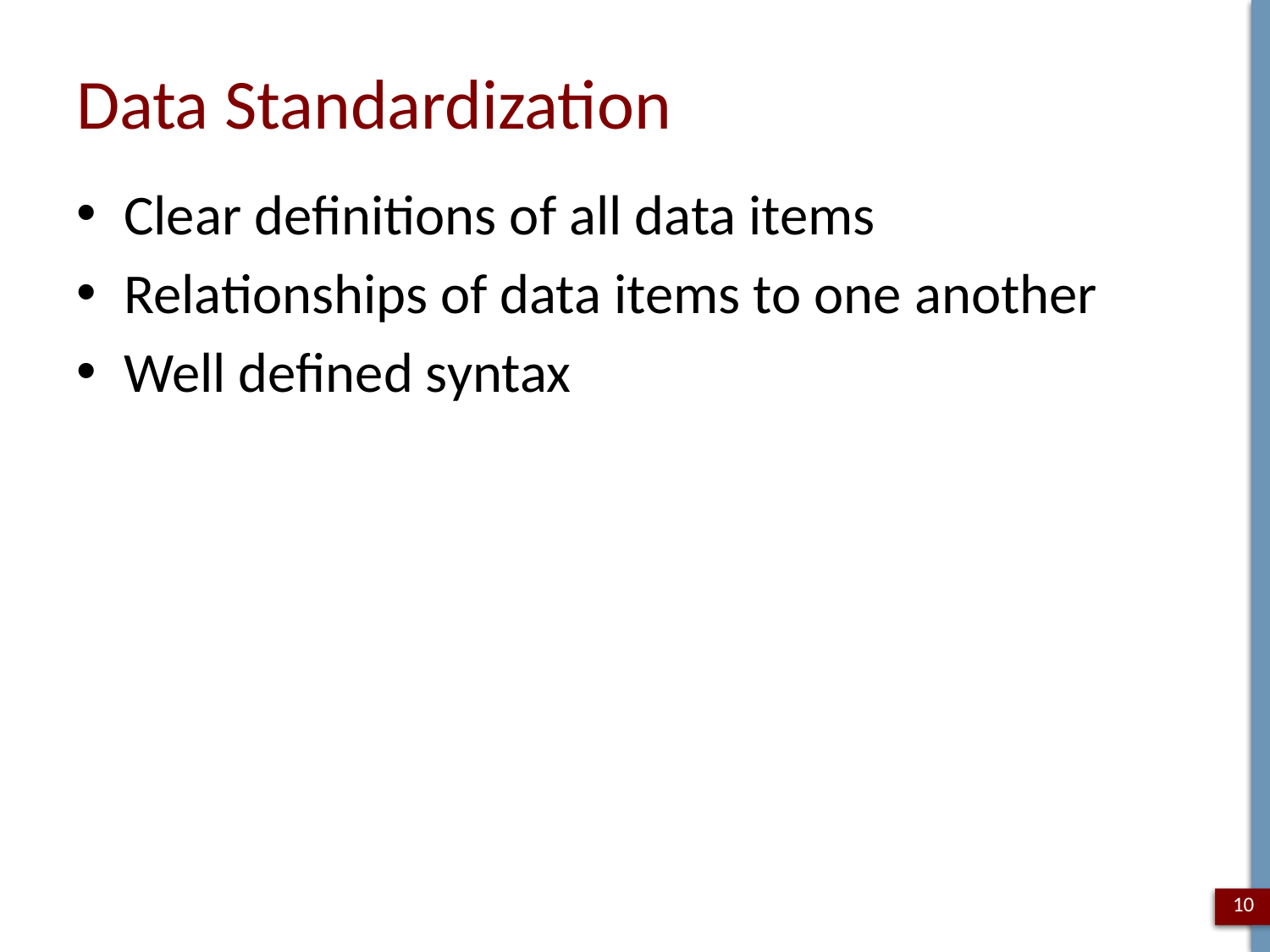

# Data Standardization
Clear definitions of all data items
Relationships of data items to one another
Well defined syntax
10